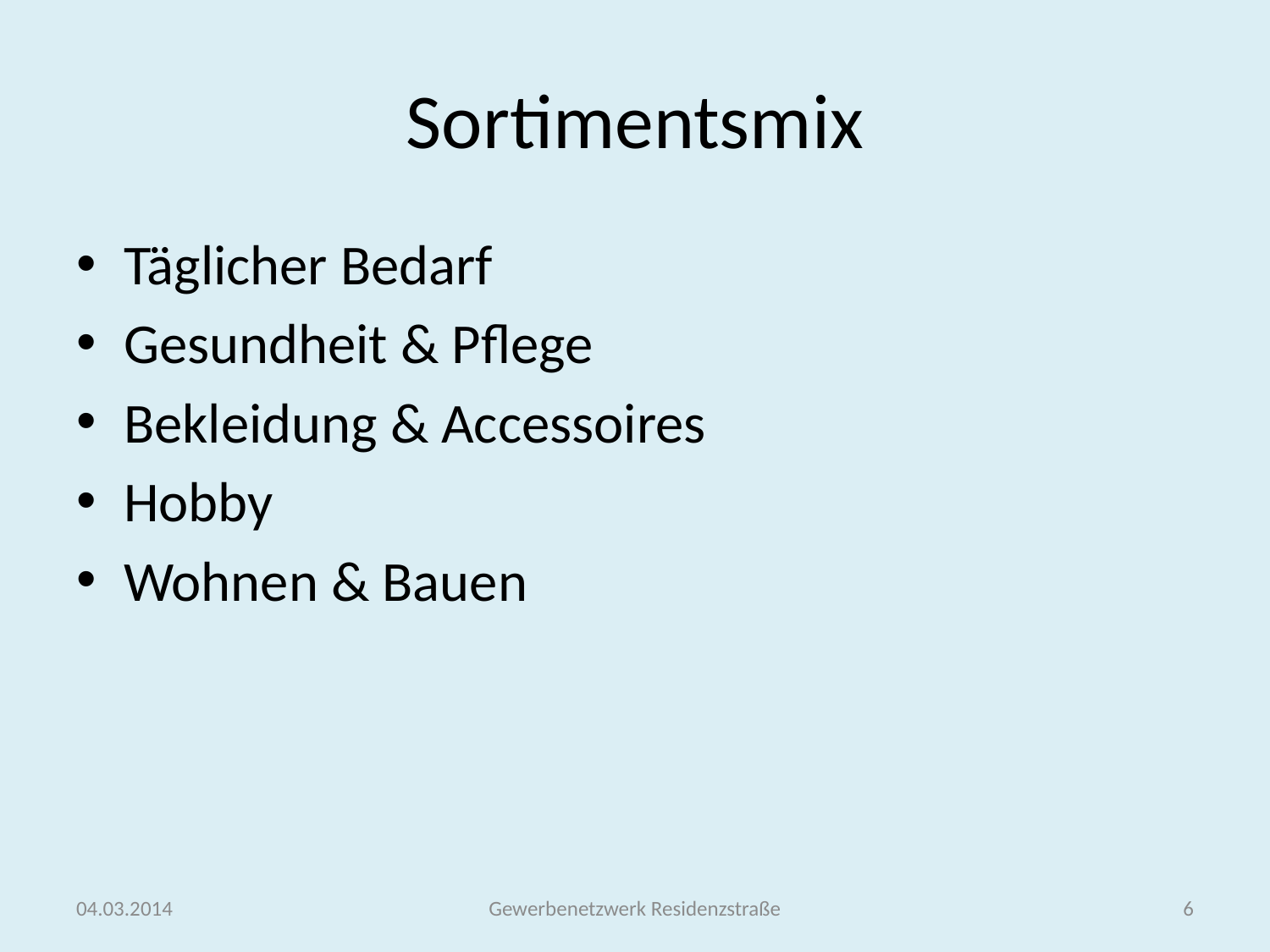

# Sortimentsmix
Täglicher Bedarf
Gesundheit & Pflege
Bekleidung & Accessoires
Hobby
Wohnen & Bauen

04.03.2014
Gewerbenetzwerk Residenzstraße
6